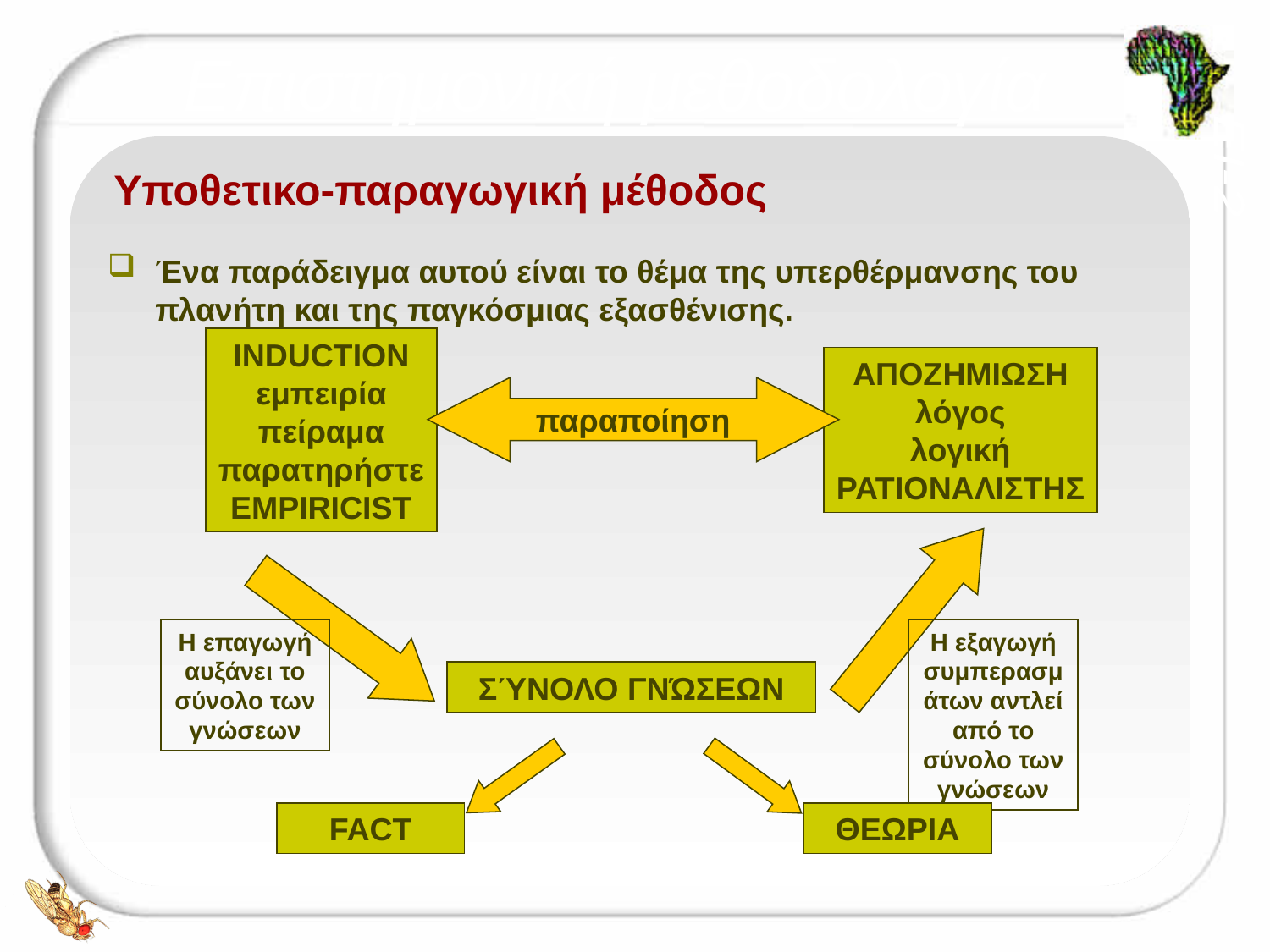

Υποθετικο-παραγωγική μέθοδος
Ένα παράδειγμα αυτού είναι το θέμα της υπερθέρμανσης του πλανήτη και της παγκόσμιας εξασθένισης.
INDUCTION
εμπειρία
πείραμα
παρατηρήστε
EMPIRICIST
ΑΠΟΖΗΜΙΩΣΗ
λόγος
λογική
ΡΑΤΙΟΝΑΛΙΣΤΗΣ
παραποίηση

Η επαγωγή αυξάνει το σύνολο των γνώσεων
Η εξαγωγή συμπερασμάτων αντλεί από το σύνολο των γνώσεων
ΣΎΝΟΛΟ ΓΝΏΣΕΩΝ

FACT
ΘΕΩΡΙΑ